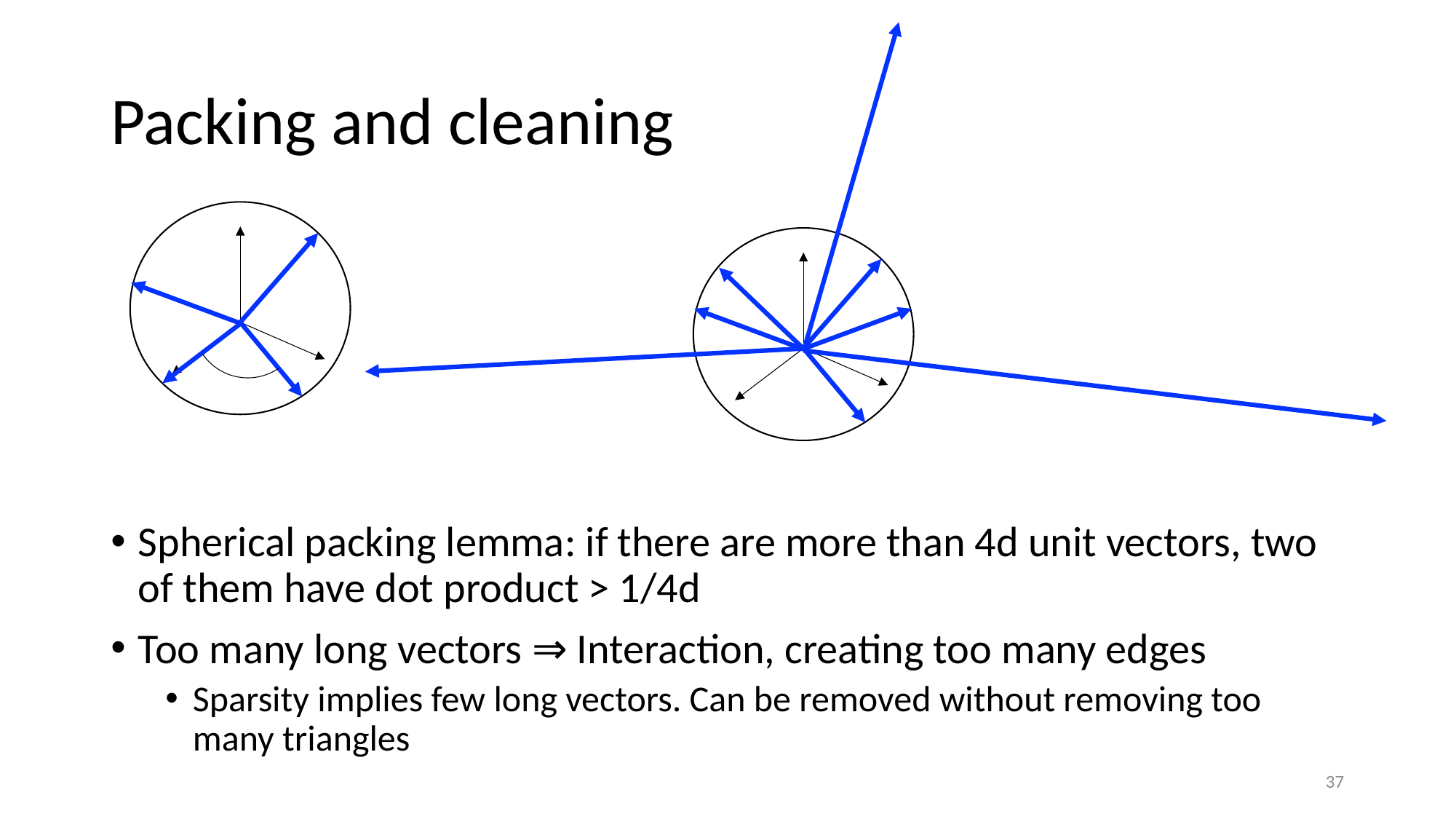

# Packing and cleaning

Spherical packing lemma: if there are more than 4d unit vectors, two of them have dot product > 1/4d
Too many long vectors ⇒ Interaction, creating too many edges
Sparsity implies few long vectors. Can be removed without removing too many triangles
37